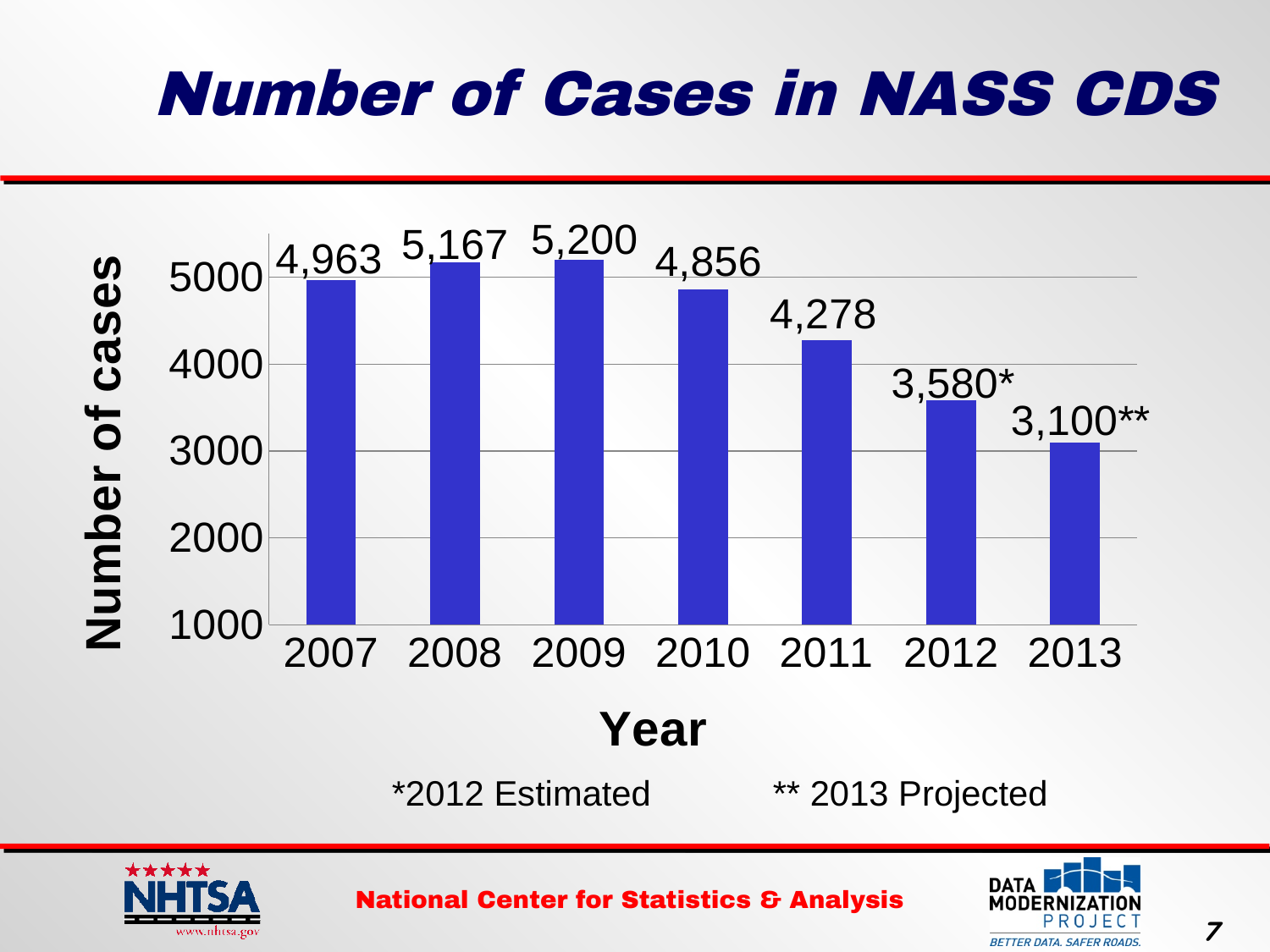

# Number of Cases in NASS CDS

### Chart

| Category | CDS |
|---|---|
| 2007 | 4963.0 |
| 2008 | 5167.0 |
| 2009 | 5200.0 |
| 2010 | 4856.0 |
| 2011 | 4278.0 |
| 2012 | 3580.0 |
| 2013 | 3100.0 |
*2012 Estimated	** 2013 Projected